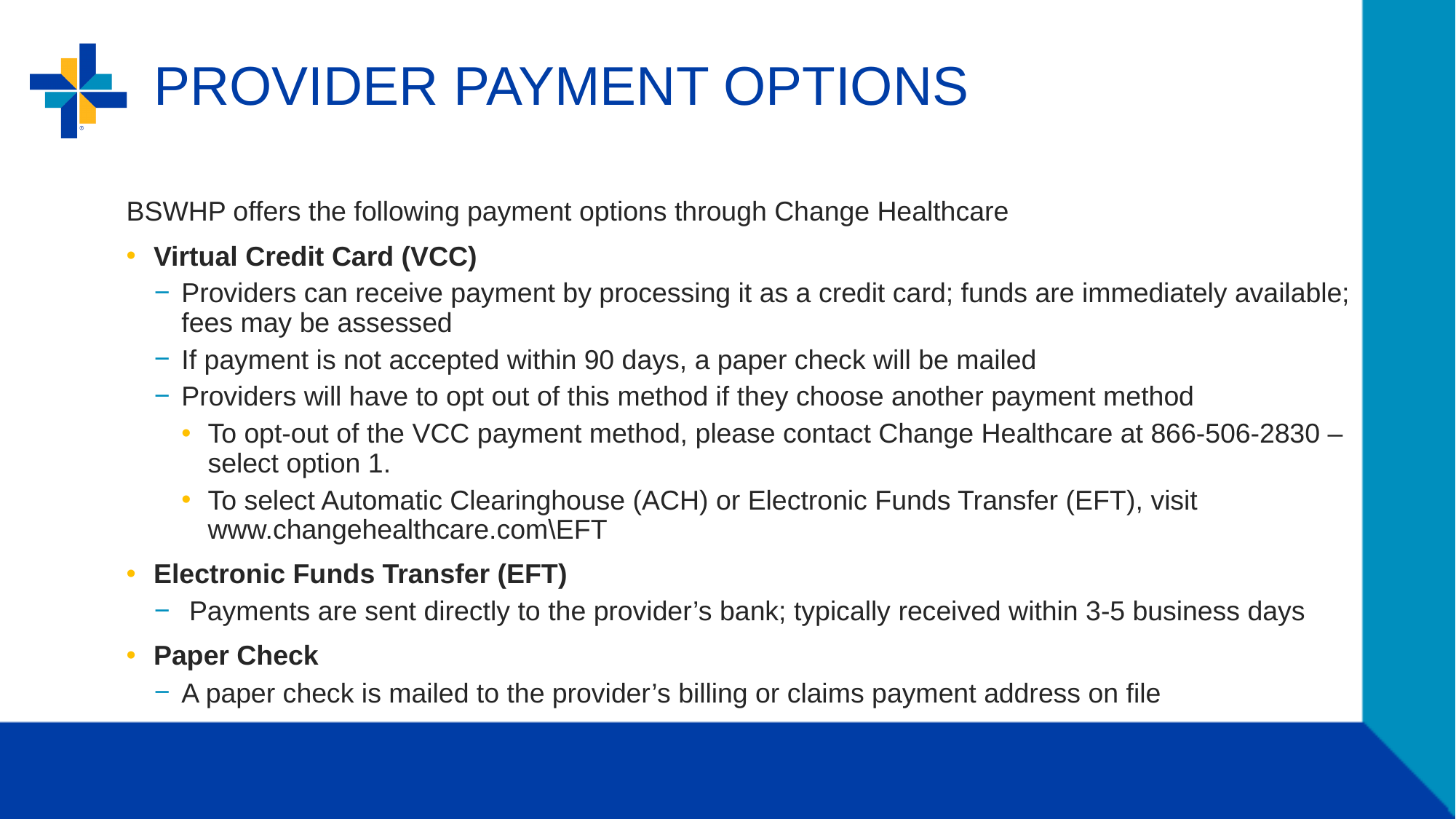

# PROVIDER PAYMENT OPTIONS
BSWHP offers the following payment options through Change Healthcare
Virtual Credit Card (VCC)
Providers can receive payment by processing it as a credit card; funds are immediately available; fees may be assessed
If payment is not accepted within 90 days, a paper check will be mailed
Providers will have to opt out of this method if they choose another payment method
To opt-out of the VCC payment method, please contact Change Healthcare at 866-506-2830 – select option 1.
To select Automatic Clearinghouse (ACH) or Electronic Funds Transfer (EFT), visit www.changehealthcare.com\EFT
Electronic Funds Transfer (EFT)
 Payments are sent directly to the provider’s bank; typically received within 3-5 business days
Paper Check
A paper check is mailed to the provider’s billing or claims payment address on file